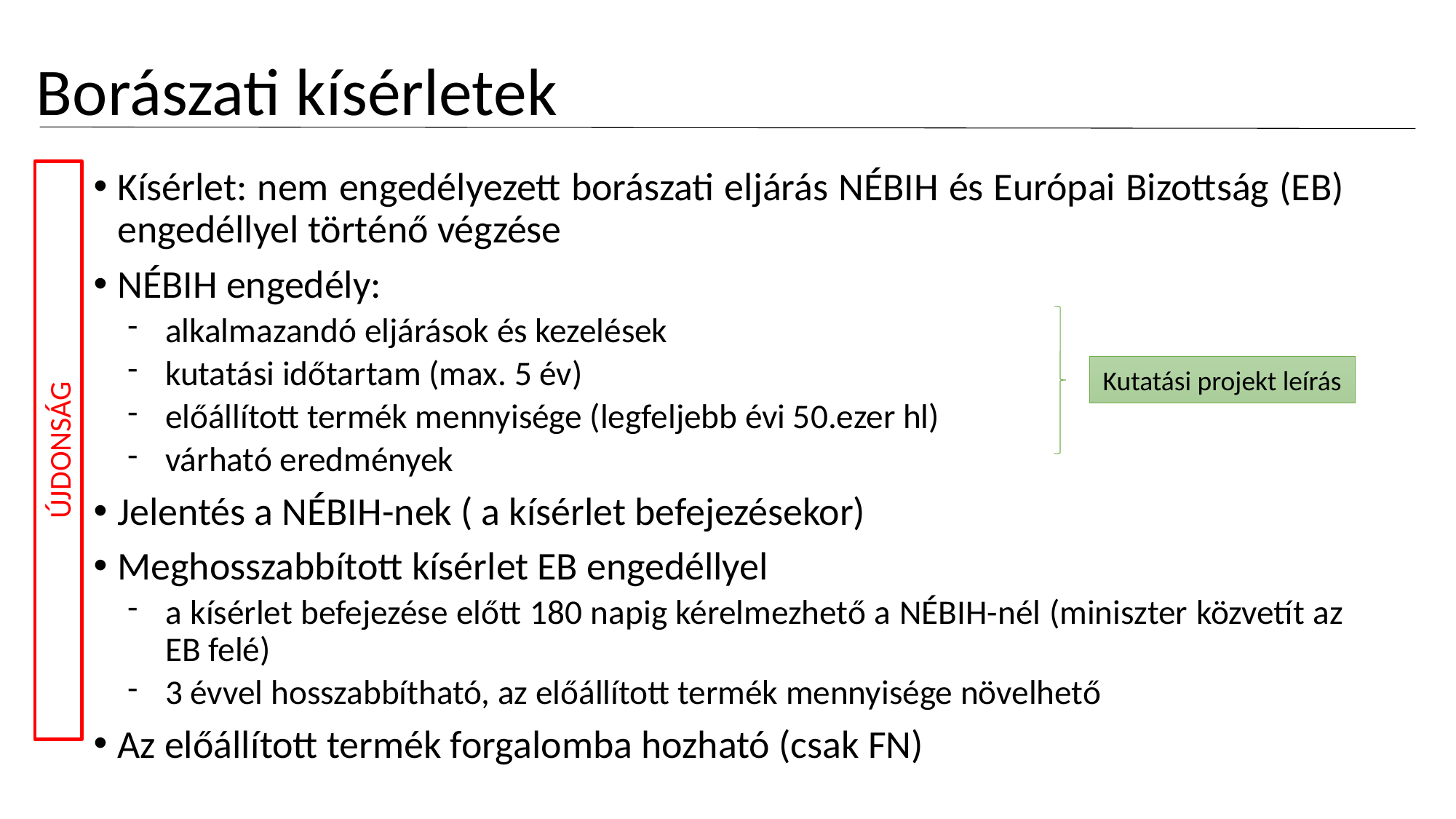

# Borászati kísérletek
Kísérlet: nem engedélyezett borászati eljárás NÉBIH és Európai Bizottság (EB) engedéllyel történő végzése
NÉBIH engedély:
alkalmazandó eljárások és kezelések
kutatási időtartam (max. 5 év)
előállított termék mennyisége (legfeljebb évi 50.ezer hl)
várható eredmények
Jelentés a NÉBIH-nek ( a kísérlet befejezésekor)
Meghosszabbított kísérlet EB engedéllyel
a kísérlet befejezése előtt 180 napig kérelmezhető a NÉBIH-nél (miniszter közvetít az EB felé)
3 évvel hosszabbítható, az előállított termék mennyisége növelhető
Az előállított termék forgalomba hozható (csak FN)

Kutatási projekt leírás
ÚJDONSÁG